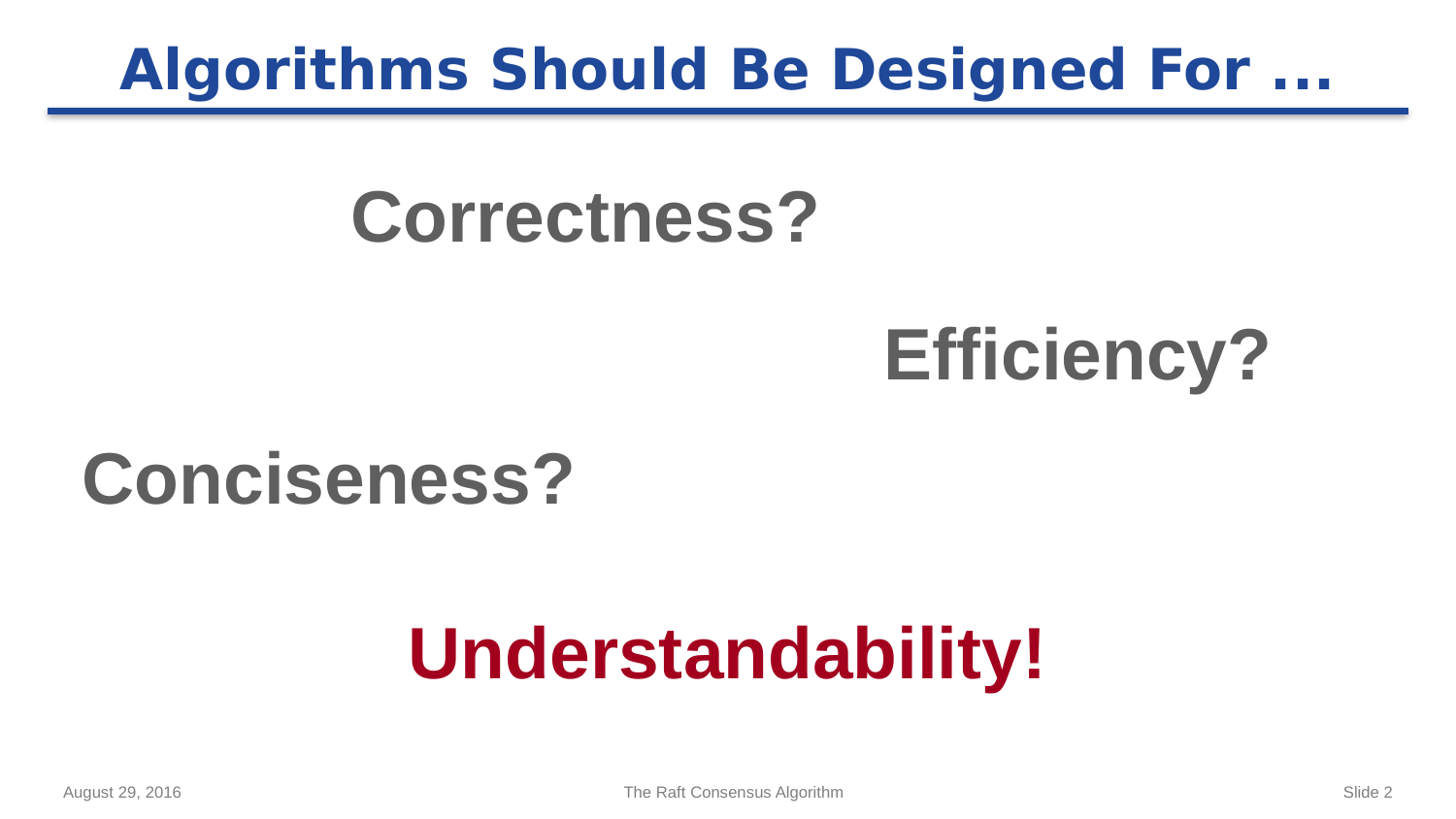

# Algorithms Should Be Designed For ...
Correctness?
Efficiency?
Conciseness?
Understandability!
August 29, 2016
The Raft Consensus Algorithm
Slide 2